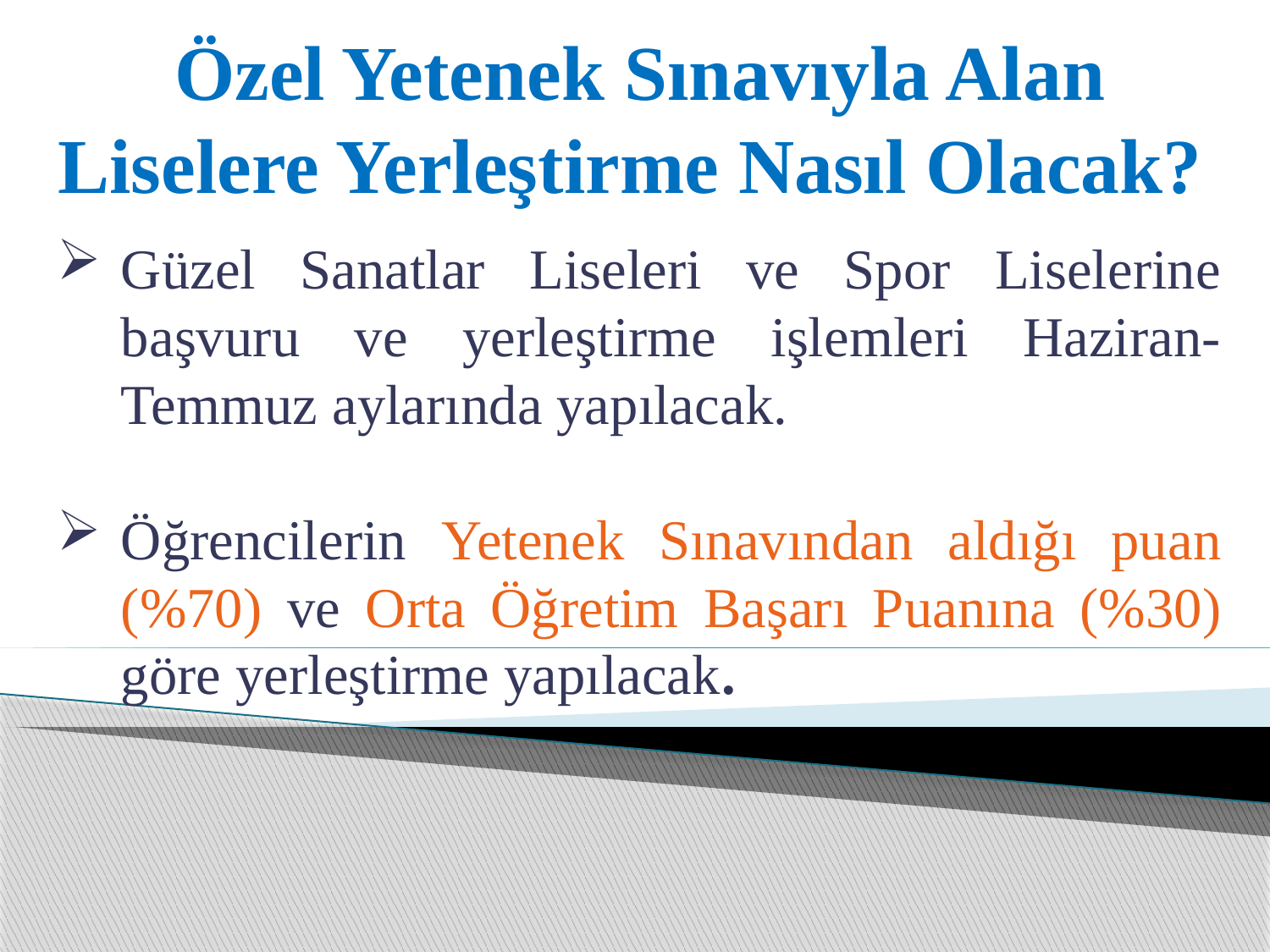

Özel Yetenek Sınavıyla Alan Liselere Yerleştirme Nasıl Olacak?
Güzel Sanatlar Liseleri ve Spor Liselerine başvuru ve yerleştirme işlemleri Haziran-Temmuz aylarında yapılacak.

Öğrencilerin Yetenek Sınavından aldığı puan (%70) ve Orta Öğretim Başarı Puanına (%30) göre yerleştirme yapılacak.